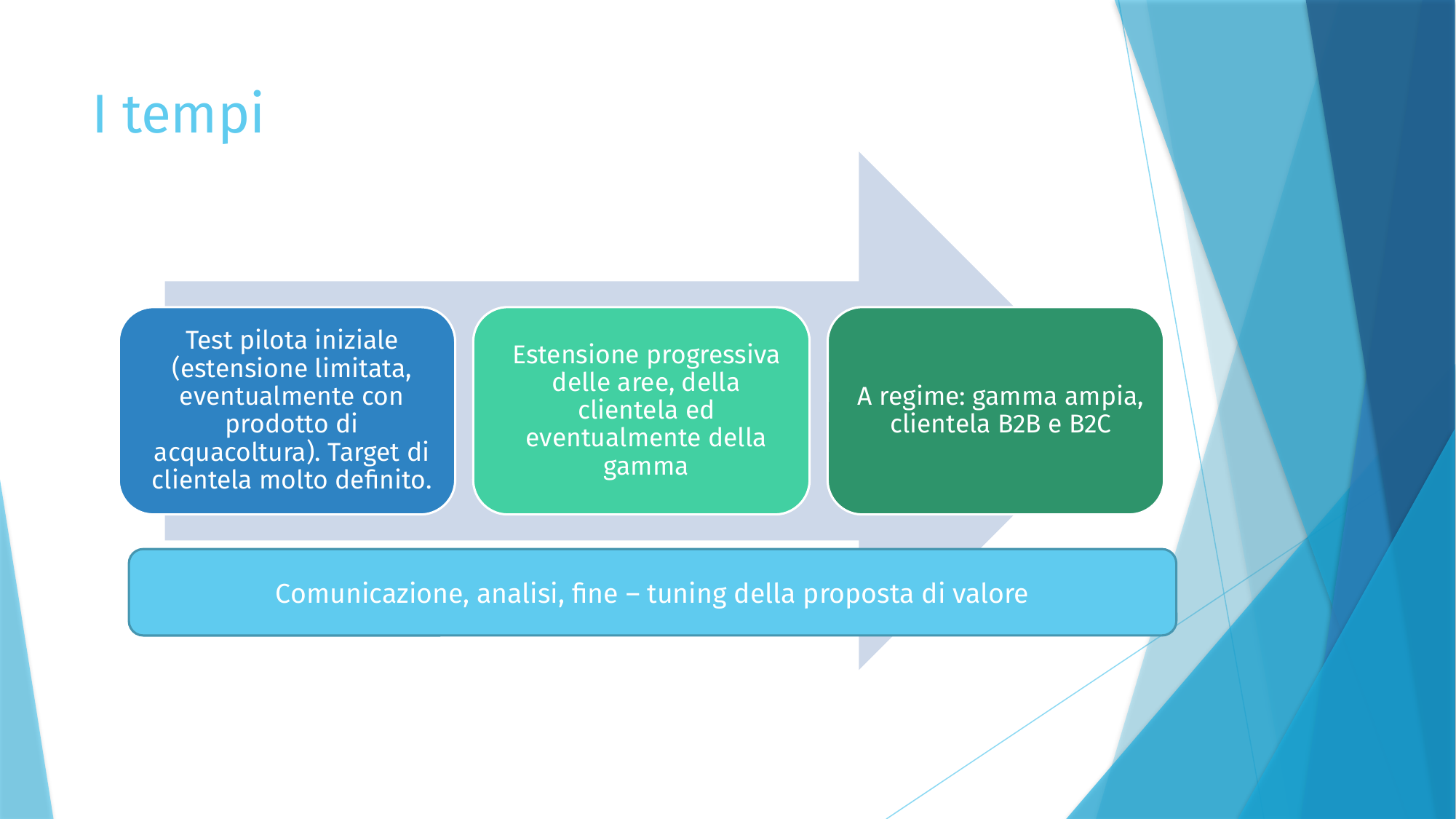

# I tempi
Test pilota iniziale (estensione limitata, eventualmente con prodotto di acquacoltura). Target di clientela molto definito.
Estensione progressiva delle aree, della clientela ed eventualmente della gamma
A regime: gamma ampia, clientela B2B e B2C
Comunicazione, analisi, fine – tuning della proposta di valore